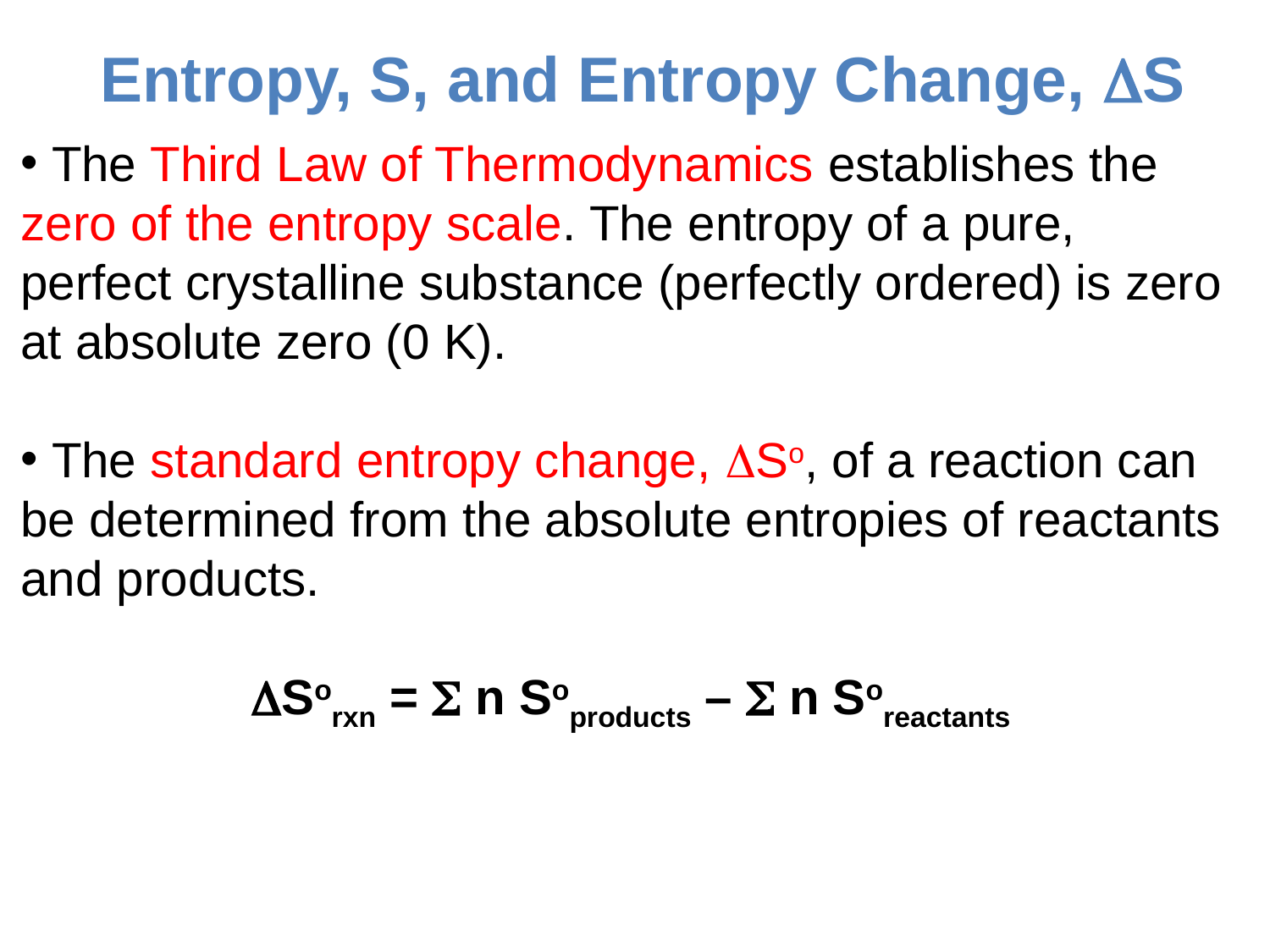

# Entropy, S, and Entropy Change, ΔS
 The Third Law of Thermodynamics establishes the zero of the entropy scale. The entropy of a pure, perfect crystalline substance (perfectly ordered) is zero at absolute zero (0 K).

 The standard entropy change, ΔSo, of a reaction can be determined from the absolute entropies of reactants and products.

ΔSorxn = Σ n Soproducts – Σ n Soreactants